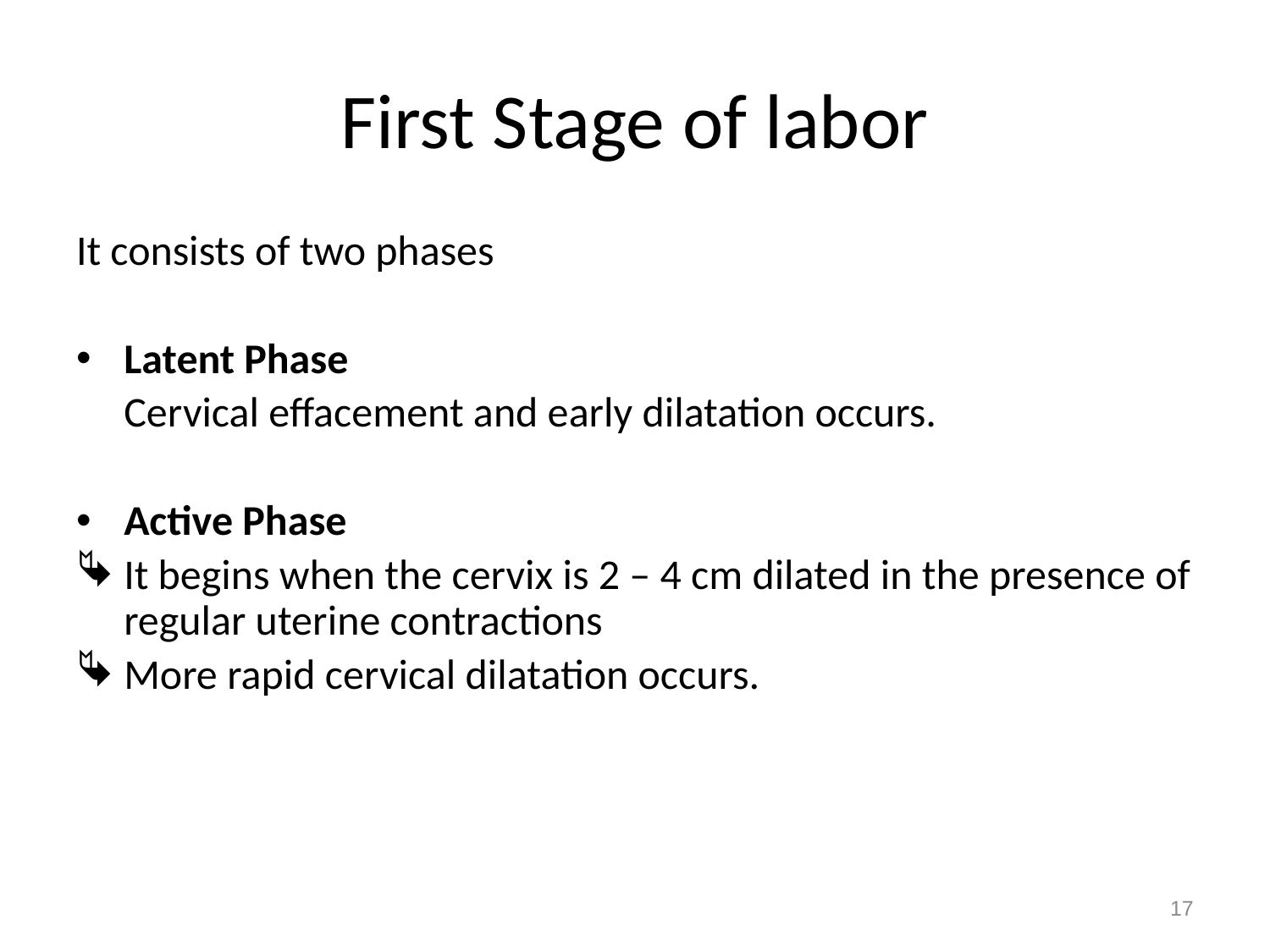

# First Stage of labor
It consists of two phases

Latent Phase
	Cervical effacement and early dilatation occurs.

Active Phase
It begins when the cervix is 2 – 4 cm dilated in the presence of regular uterine contractions
More rapid cervical dilatation occurs.
17